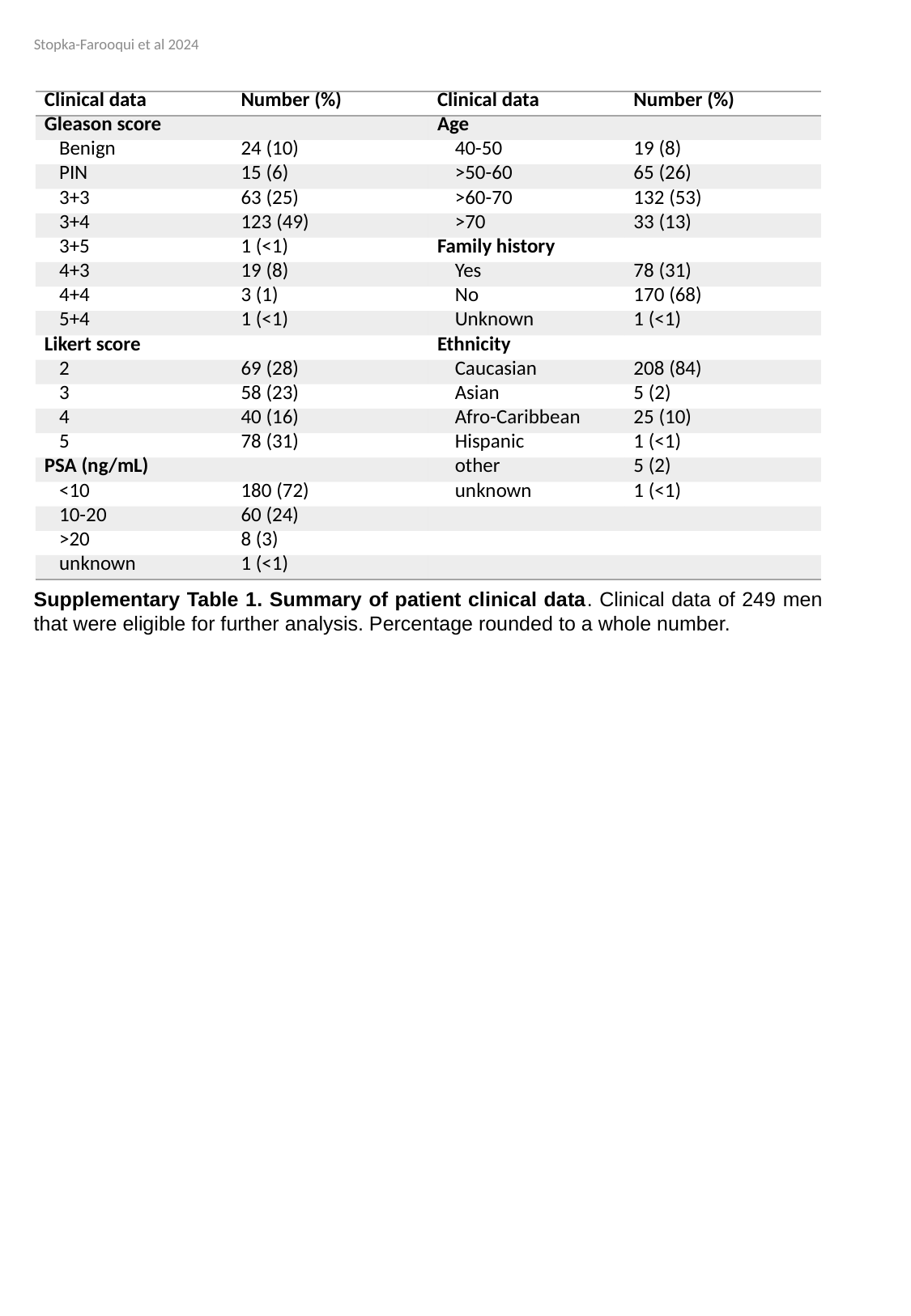

Stopka-Farooqui et al 2024
| Clinical data | Number (%) | Clinical data | Number (%) |
| --- | --- | --- | --- |
| Gleason score |  | Age |  |
| Benign | 24 (10) | 40-50 | 19 (8) |
| PIN | 15 (6) | >50-60 | 65 (26) |
| 3+3 | 63 (25) | >60-70 | 132 (53) |
| 3+4 | 123 (49) | >70 | 33 (13) |
| 3+5 | 1 (<1) | Family history |  |
| 4+3 | 19 (8) | Yes | 78 (31) |
| 4+4 | 3 (1) | No | 170 (68) |
| 5+4 | 1 (<1) | Unknown | 1 (<1) |
| Likert score |  | Ethnicity |  |
| 2 | 69 (28) | Caucasian | 208 (84) |
| 3 | 58 (23) | Asian | 5 (2) |
| 4 | 40 (16) | Afro-Caribbean | 25 (10) |
| 5 | 78 (31) | Hispanic | 1 (<1) |
| PSA (ng/mL) |  | other | 5 (2) |
| <10 | 180 (72) | unknown | 1 (<1) |
| 10-20 | 60 (24) |  |  |
| >20 | 8 (3) |  |  |
| unknown | 1 (<1) |  |  |
Supplementary Table 1. Summary of patient clinical data. Clinical data of 249 men that were eligible for further analysis. Percentage rounded to a whole number.